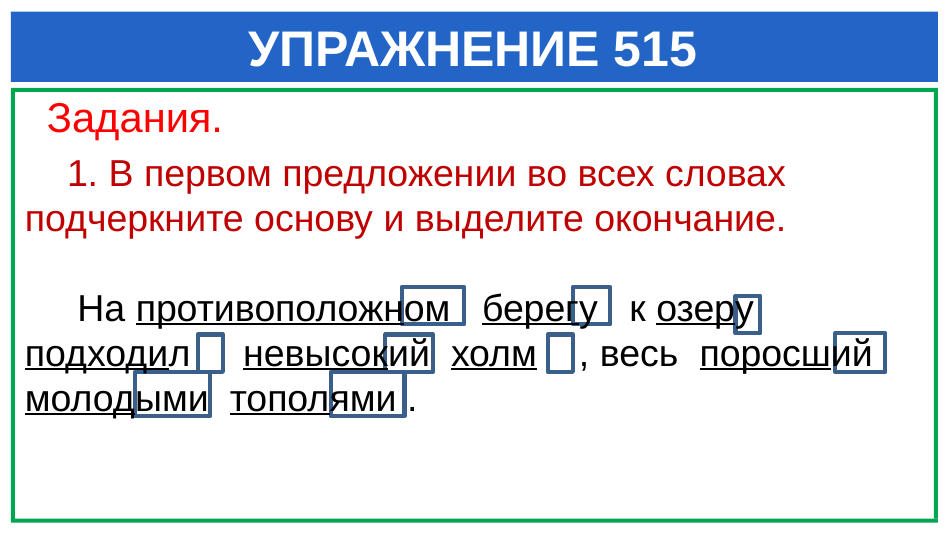

# УПРАЖНЕНИЕ 515
 Задания.
    1. В первом предложении во всех словах подчеркните основу и выделите окончание.

     На противоположном   берегу   к озеру подходил     невысокий  холм    , весь  поросший молодыми  тополями .